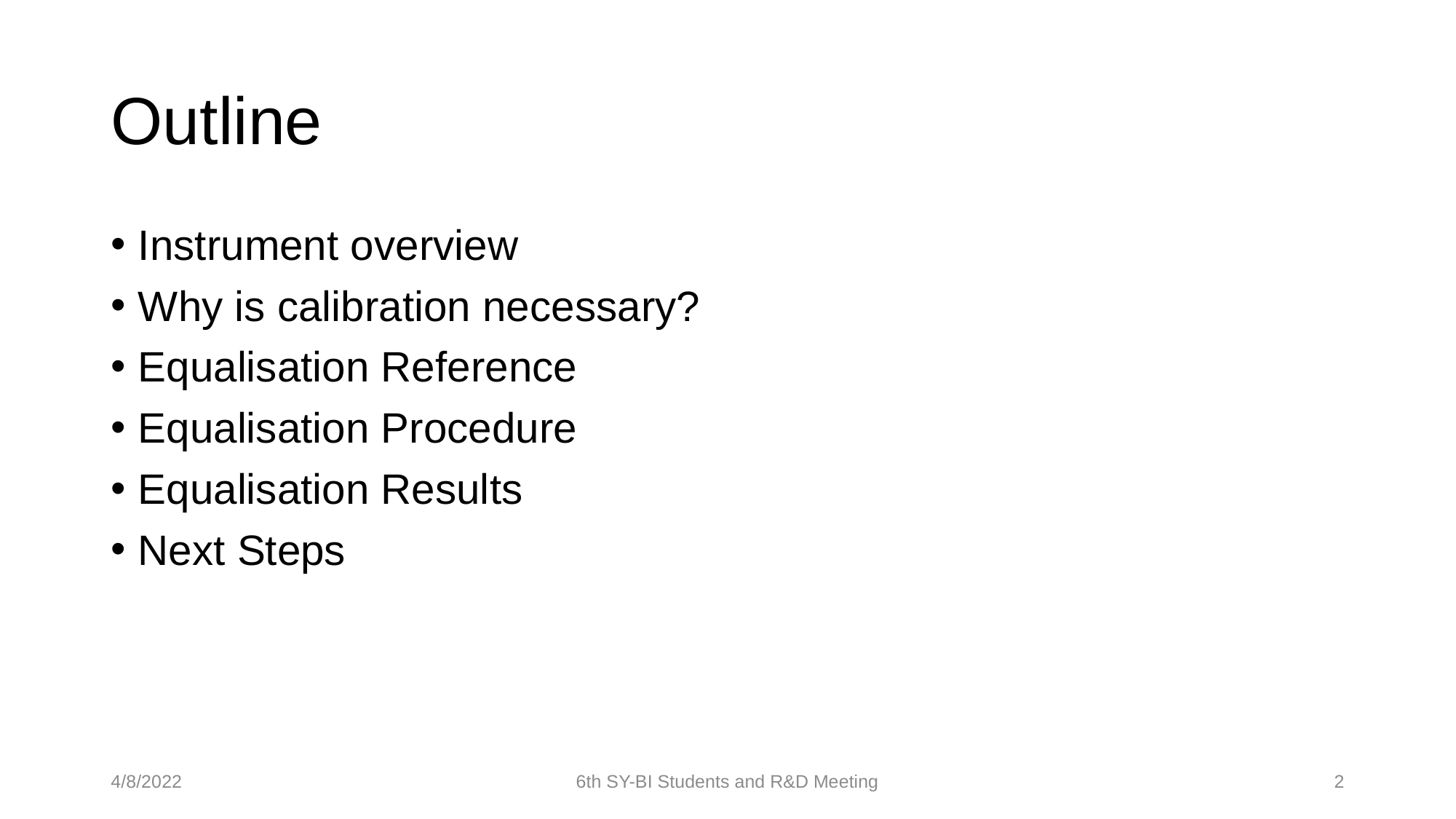

# Outline
Instrument overview
Why is calibration necessary?
Equalisation Reference
Equalisation Procedure
Equalisation Results
Next Steps

4/8/2022
6th SY-BI Students and R&D Meeting
2